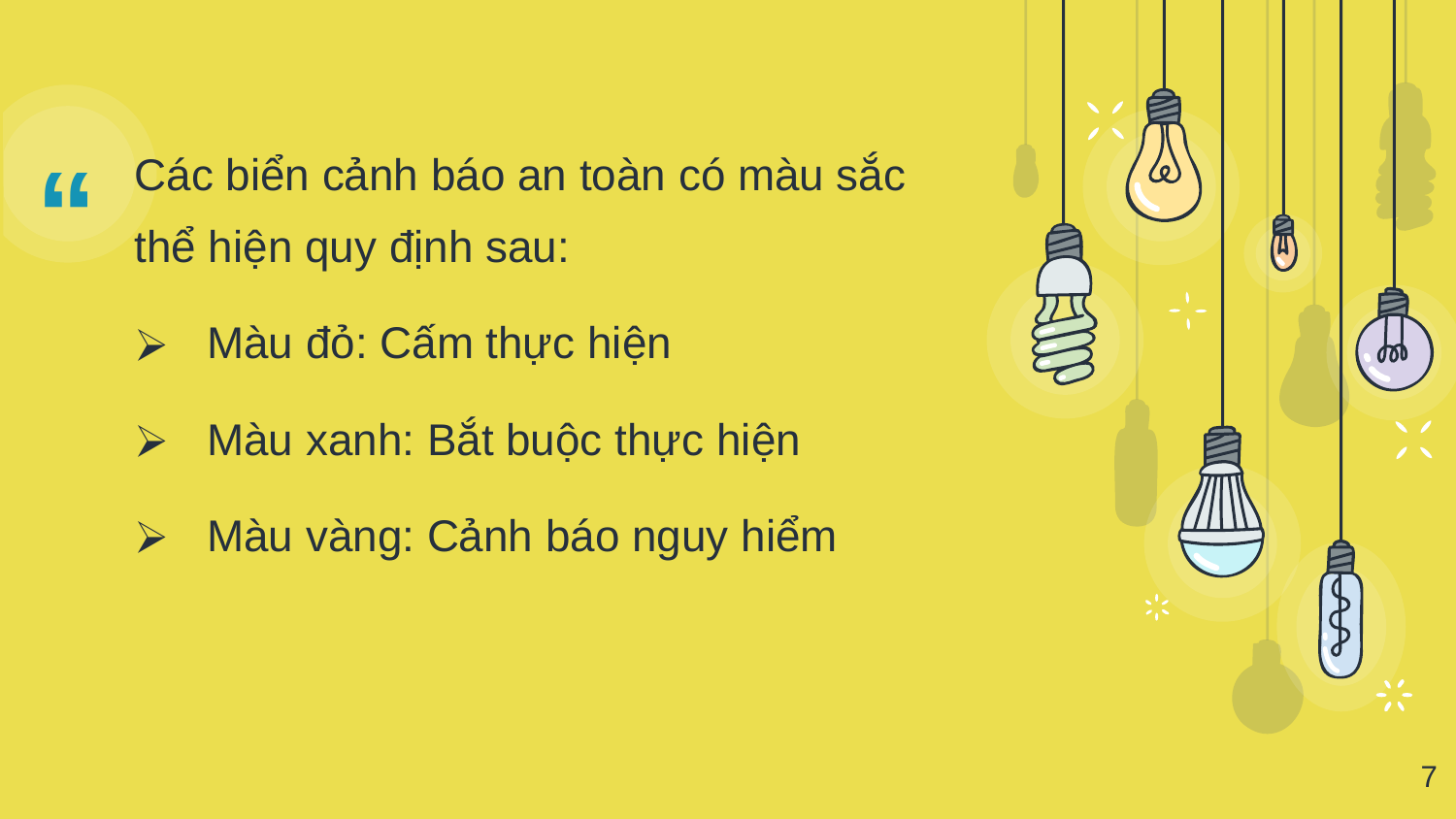

Các biển cảnh báo an toàn có màu sắc thể hiện quy định sau:
Màu đỏ: Cấm thực hiện
Màu xanh: Bắt buộc thực hiện
Màu vàng: Cảnh báo nguy hiểm
7